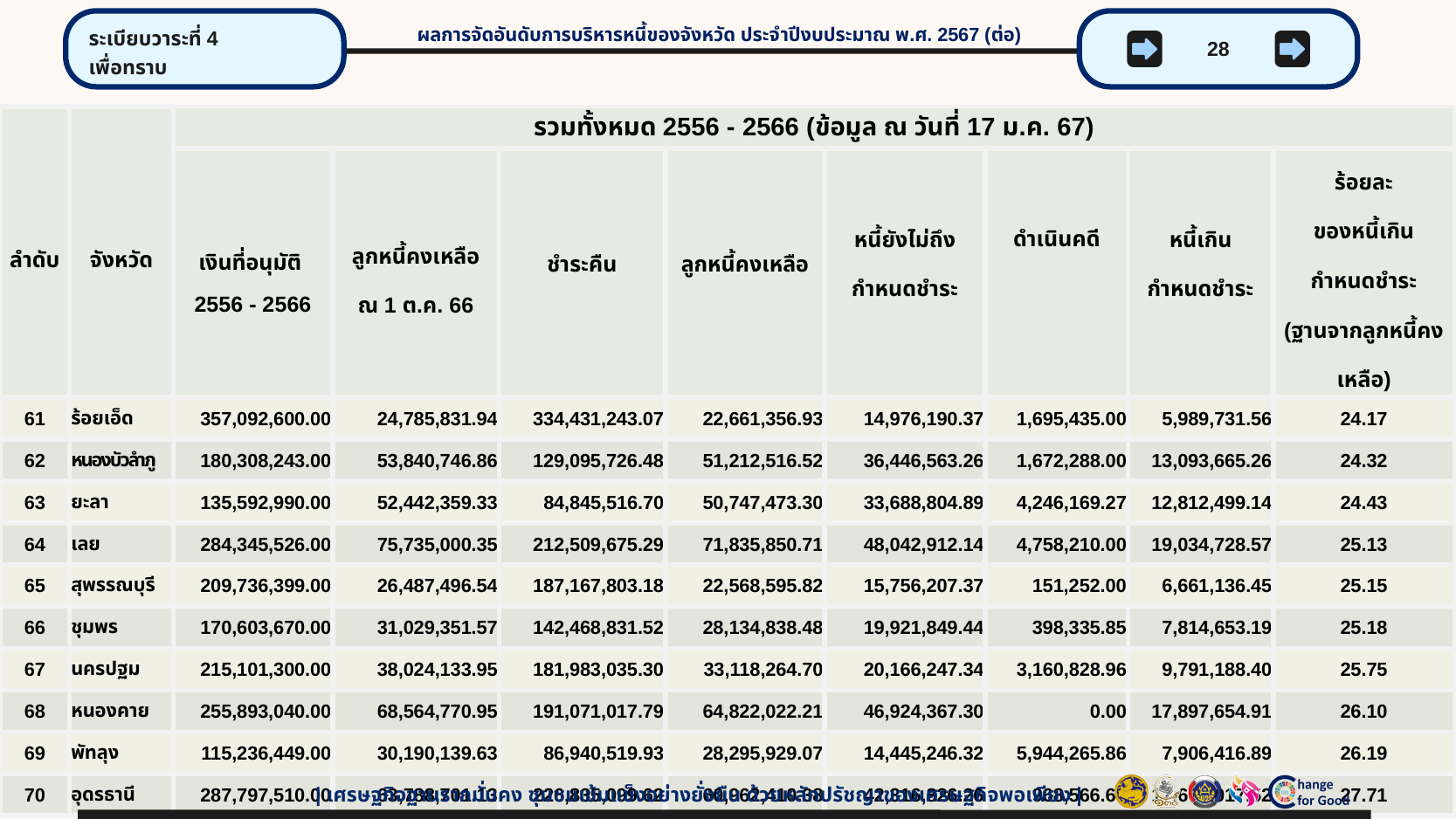

ระเบียบวาระที่ 4
เพื่อทราบ

28

ผลการจัดอันดับการบริหารหนี้ของจังหวัด ประจำปีงบประมาณ พ.ศ. 2567 (ต่อ)
| ลำดับ | จังหวัด | รวมทั้งหมด 2556 - 2566 (ข้อมูล ณ วันที่ 17 ม.ค. 67) |  |  |  |  |  |  |  |
| --- | --- | --- | --- | --- | --- | --- | --- | --- | --- |
|  |  | เงินที่อนุมัติ 2556 - 2566 | ลูกหนี้คงเหลือ ณ 1 ต.ค. 66 | ชำระคืน | ลูกหนี้คงเหลือ | หนี้ยังไม่ถึง กำหนดชำระ | ดำเนินคดี | หนี้เกิน กำหนดชำระ | ร้อยละ ของหนี้เกิน กำหนดชำระ (ฐานจากลูกหนี้คงเหลือ) |
| 61 | ร้อยเอ็ด | 357,092,600.00 | 24,785,831.94 | 334,431,243.07 | 22,661,356.93 | 14,976,190.37 | 1,695,435.00 | 5,989,731.56 | 24.17 |
| 62 | หนองบัวลำภู | 180,308,243.00 | 53,840,746.86 | 129,095,726.48 | 51,212,516.52 | 36,446,563.26 | 1,672,288.00 | 13,093,665.26 | 24.32 |
| 63 | ยะลา | 135,592,990.00 | 52,442,359.33 | 84,845,516.70 | 50,747,473.30 | 33,688,804.89 | 4,246,169.27 | 12,812,499.14 | 24.43 |
| 64 | เลย | 284,345,526.00 | 75,735,000.35 | 212,509,675.29 | 71,835,850.71 | 48,042,912.14 | 4,758,210.00 | 19,034,728.57 | 25.13 |
| 65 | สุพรรณบุรี | 209,736,399.00 | 26,487,496.54 | 187,167,803.18 | 22,568,595.82 | 15,756,207.37 | 151,252.00 | 6,661,136.45 | 25.15 |
| 66 | ชุมพร | 170,603,670.00 | 31,029,351.57 | 142,468,831.52 | 28,134,838.48 | 19,921,849.44 | 398,335.85 | 7,814,653.19 | 25.18 |
| 67 | นครปฐม | 215,101,300.00 | 38,024,133.95 | 181,983,035.30 | 33,118,264.70 | 20,166,247.34 | 3,160,828.96 | 9,791,188.40 | 25.75 |
| 68 | หนองคาย | 255,893,040.00 | 68,564,770.95 | 191,071,017.79 | 64,822,022.21 | 46,924,367.30 | 0.00 | 17,897,654.91 | 26.10 |
| 69 | พัทลุง | 115,236,449.00 | 30,190,139.63 | 86,940,519.93 | 28,295,929.07 | 14,445,246.32 | 5,944,265.86 | 7,906,416.89 | 26.19 |
| 70 | อุดรธานี | 287,797,510.00 | 63,788,701.13 | 226,835,099.62 | 60,962,410.38 | 42,316,826.26 | 968,566.60 | 17,677,017.52 | 27.71 |

| เศรษฐกิจฐานรากมั่นคง ชุมชนเข้มแข็งอย่างยั่งยืน ด้วยหลักปรัชญาของเศรษฐกิจพอเพียง |